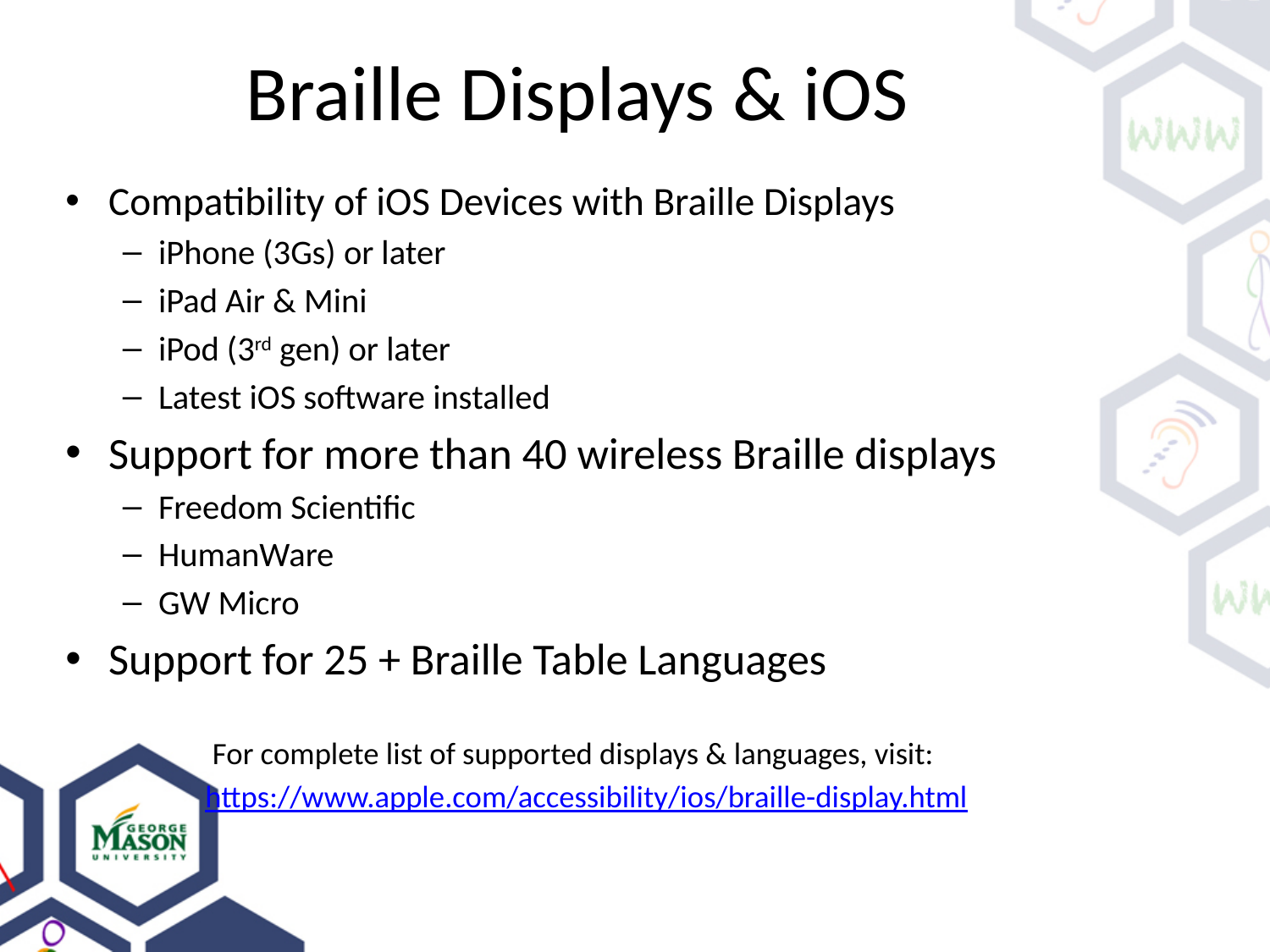

# Braille Displays & iOS
Compatibility of iOS Devices with Braille Displays
iPhone (3Gs) or later
iPad Air & Mini
iPod (3rd gen) or later
Latest iOS software installed
Support for more than 40 wireless Braille displays
Freedom Scientific
HumanWare
GW Micro
Support for 25 + Braille Table Languages

                     For complete list of supported displays & languages, visit:
                    https://www.apple.com/accessibility/ios/braille-display.html